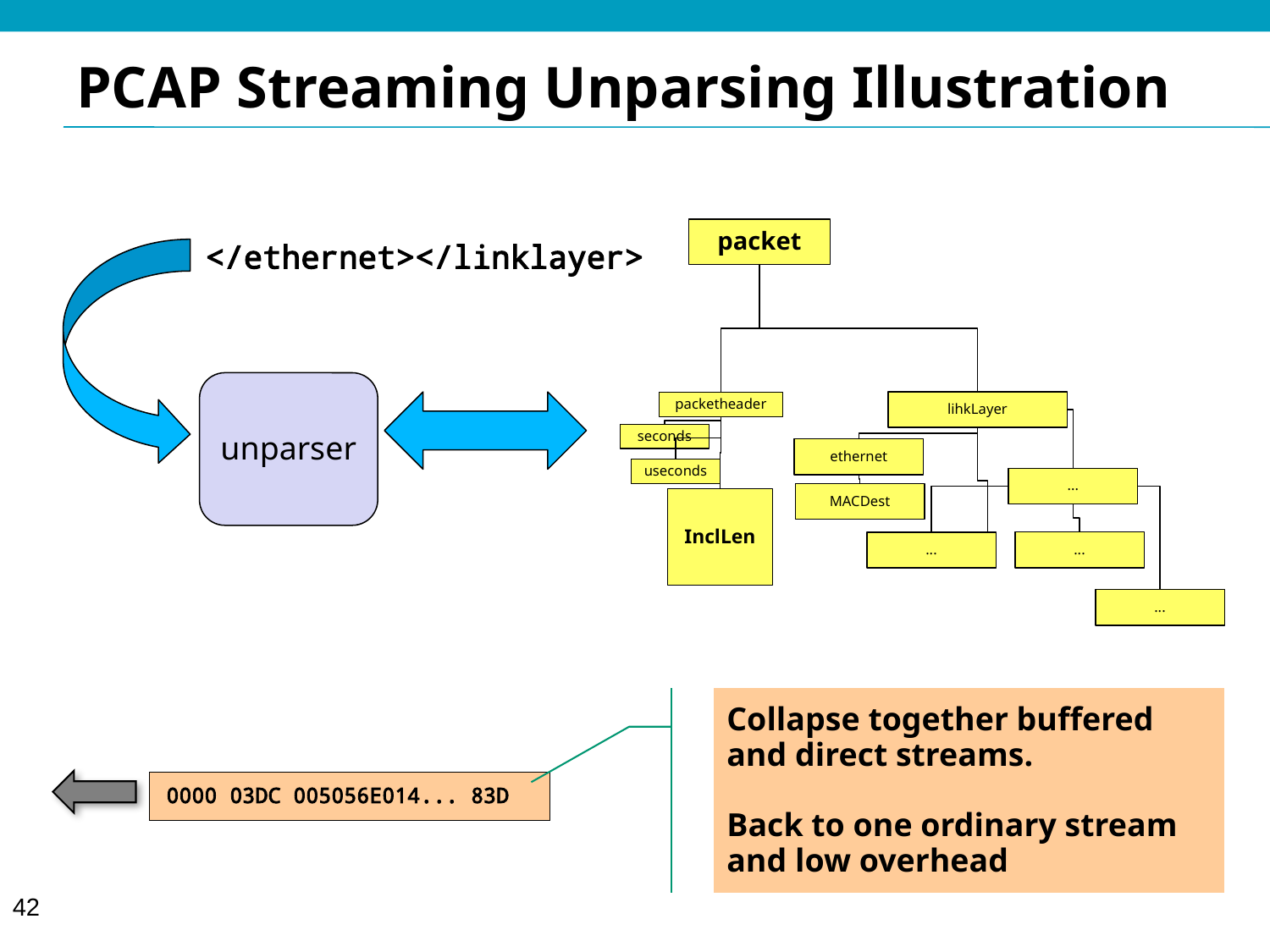

# PCAP Streaming Unparsing Illustration
packet
</ethernet></linklayer>

unparser

lihkLayer
ethernet
...
MACDest
...
...
...
packetheader
seconds
useconds
InclLen
Collapse together buffered and direct streams.

Back to one ordinary stream and low overhead

0000 03DC 005056E014... 83D
42